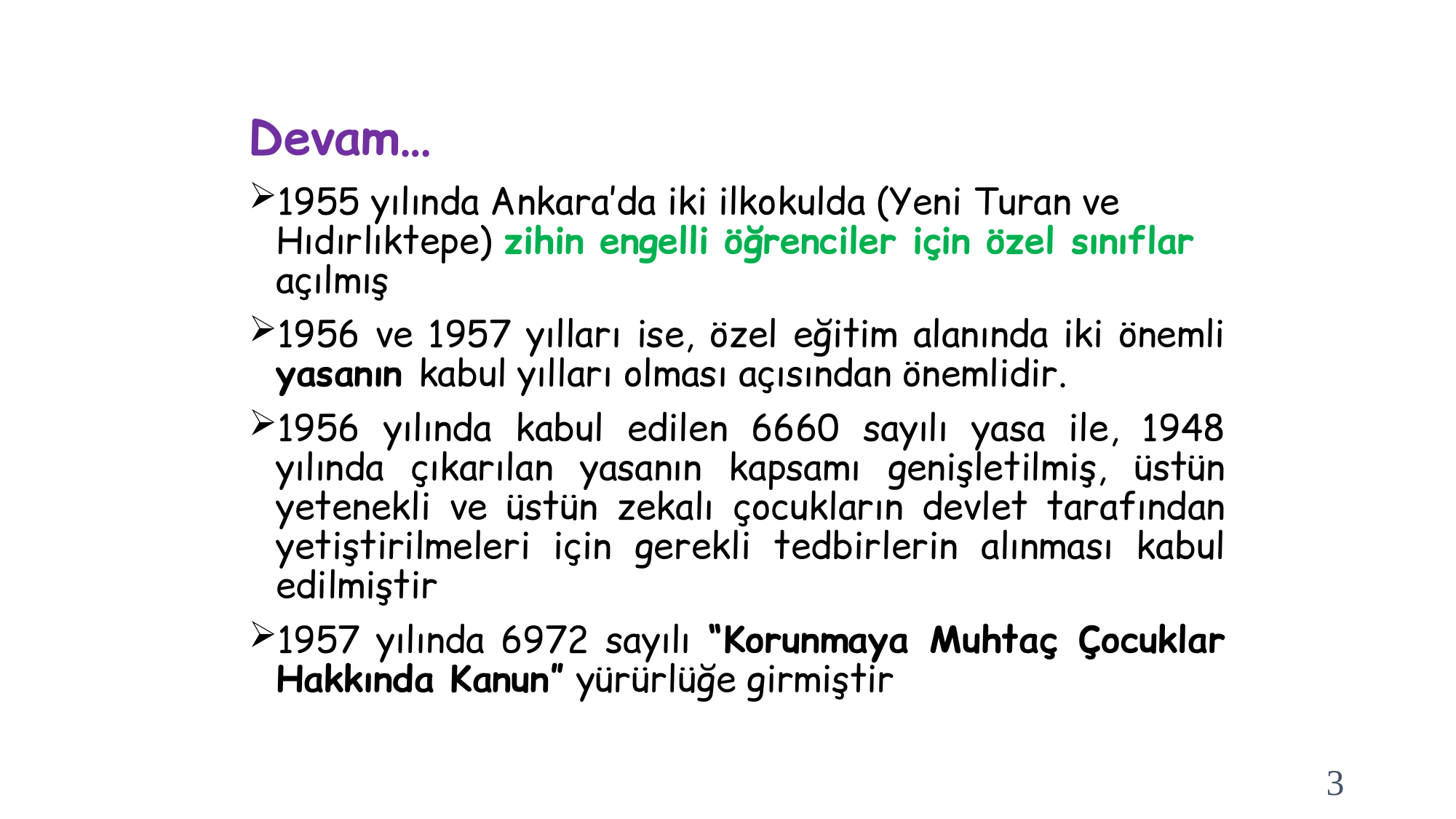

# Devam…
1955 yılında Ankara’da iki ilkokulda (Yeni Turan ve Hıdırlıktepe) zihin engelli öğrenciler için özel sınıflar açılmış
1956 ve 1957 yılları ise, özel eğitim alanında iki önemli yasanın kabul yılları olması açısından önemlidir.
1956 yılında kabul edilen 6660 sayılı yasa ile, 1948 yılında çıkarılan yasanın kapsamı genişletilmiş, üstün yetenekli ve üstün zekalı çocukların devlet tarafından yetiştirilmeleri için gerekli tedbirlerin alınması kabul edilmiştir
1957 yılında 6972 sayılı “Korunmaya Muhtaç Çocuklar Hakkında Kanun” yürürlüğe girmiştir

3